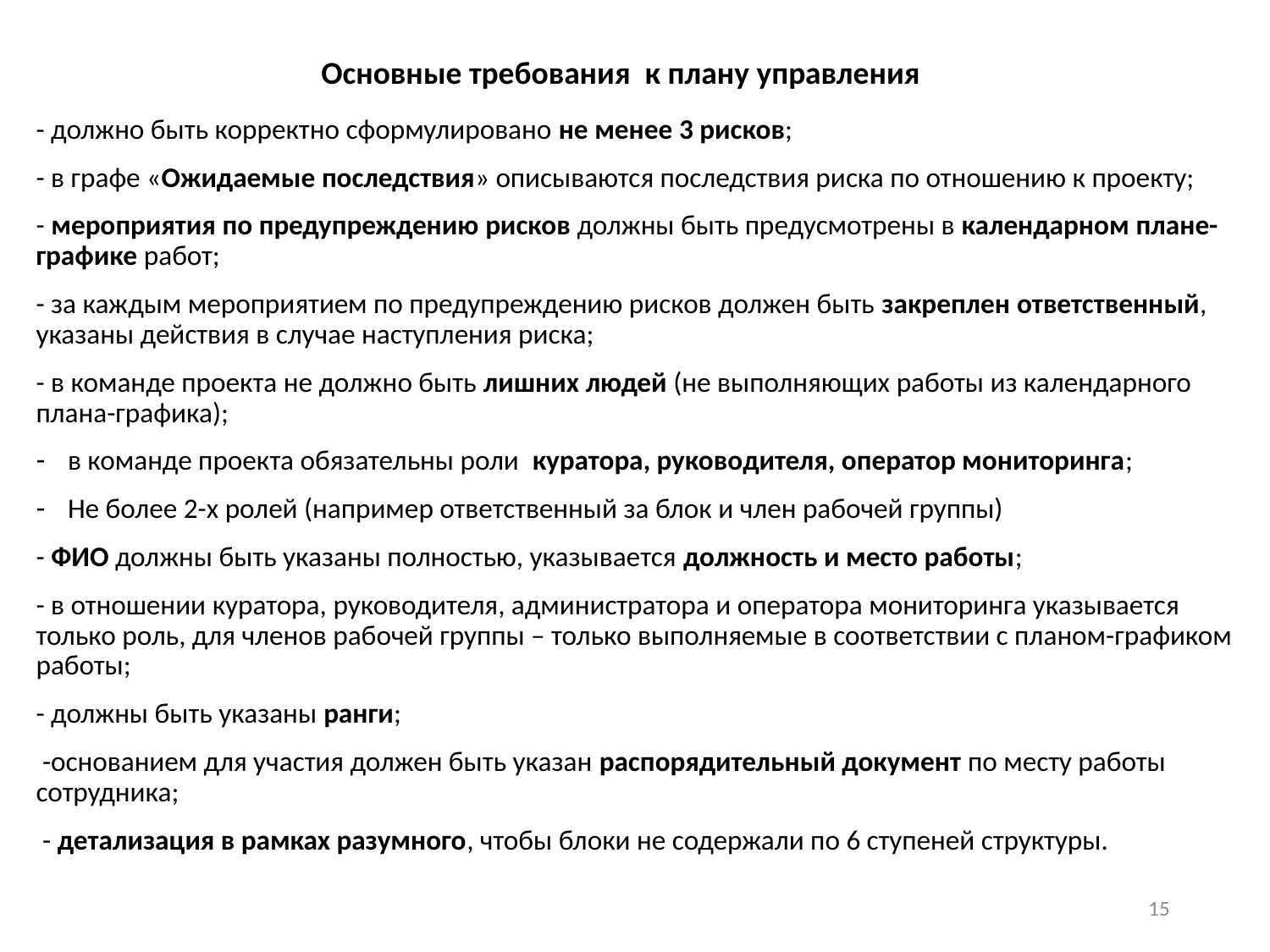

Основные требования  к плану управления
- должно быть корректно сформулировано не менее 3 рисков;
- в графе «Ожидаемые последствия» описываются последствия риска по отношению к проекту;
- мероприятия по предупреждению рисков должны быть предусмотрены в календарном плане-графике работ;
- за каждым мероприятием по предупреждению рисков должен быть закреплен ответственный, указаны действия в случае наступления риска;
- в команде проекта не должно быть лишних людей (не выполняющих работы из календарного плана-графика);
в команде проекта обязательны роли  куратора, руководителя, оператор мониторинга;
Не более 2-х ролей (например ответственный за блок и член рабочей группы)
- ФИО должны быть указаны полностью, указывается должность и место работы;
- в отношении куратора, руководителя, администратора и оператора мониторинга указывается только роль, для членов рабочей группы – только выполняемые в соответствии с планом-графиком работы;
- должны быть указаны ранги;
 -основанием для участия должен быть указан распорядительный документ по месту работы сотрудника;
 - детализация в рамках разумного, чтобы блоки не содержали по 6 ступеней структуры.

15